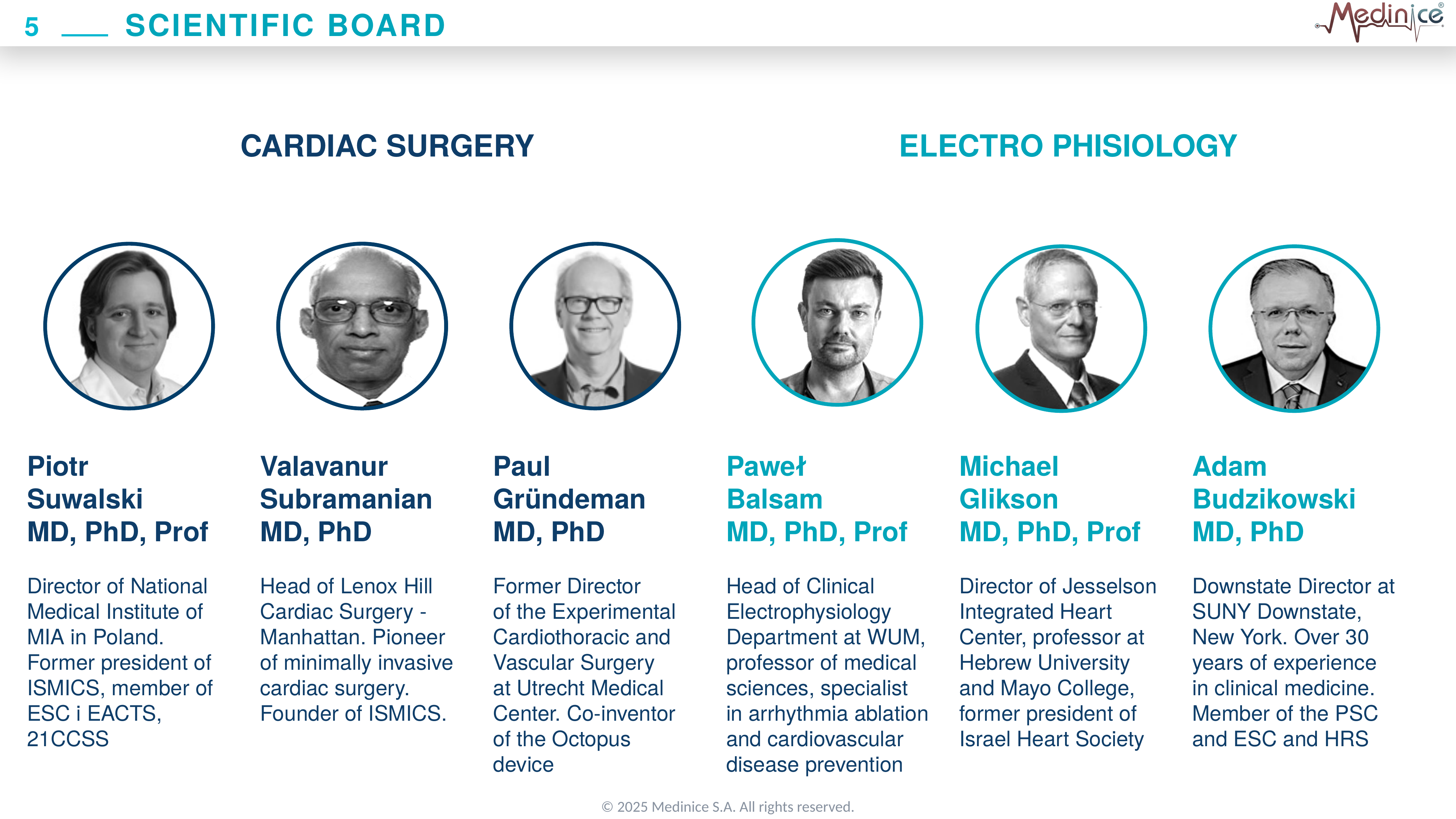

SCIENTIFIC BOARD
ELECTRO PHISIOLOGY
CARDIAC SURGERY

Piotr
Suwalski
MD, PhD, Prof

Director of National Medical Institute of MIA in Poland. Former president of ISMICS, member of ESC i EACTS, 21CCSS
Valavanur
Subramanian MD, PhD

Head of Lenox Hill Cardiac Surgery - Manhattan. Pioneer of minimally invasive
cardiac surgery.
Founder of ISMICS.

Paul
Gründeman
MD, PhD

Former Director
of the Experimental Cardiothoracic and Vascular Surgery
at Utrecht Medical Center. Co-inventor of the Octopus device
Paweł
Balsam
MD, PhD, Prof

Head of Clinical Electrophysiology Department at WUM, professor of medical sciences, specialist
in arrhythmia ablation and cardiovascular disease prevention
Michael
Glikson
MD, PhD, Prof

Director of Jesselson Integrated Heart Center, professor at Hebrew University and Mayo College, former president of Israel Heart Society
Adam
Budzikowski
MD, PhD

Downstate Director at SUNY Downstate, New York. Over 30 years of experience in clinical medicine.
Member of the PSC and ESC and HRS